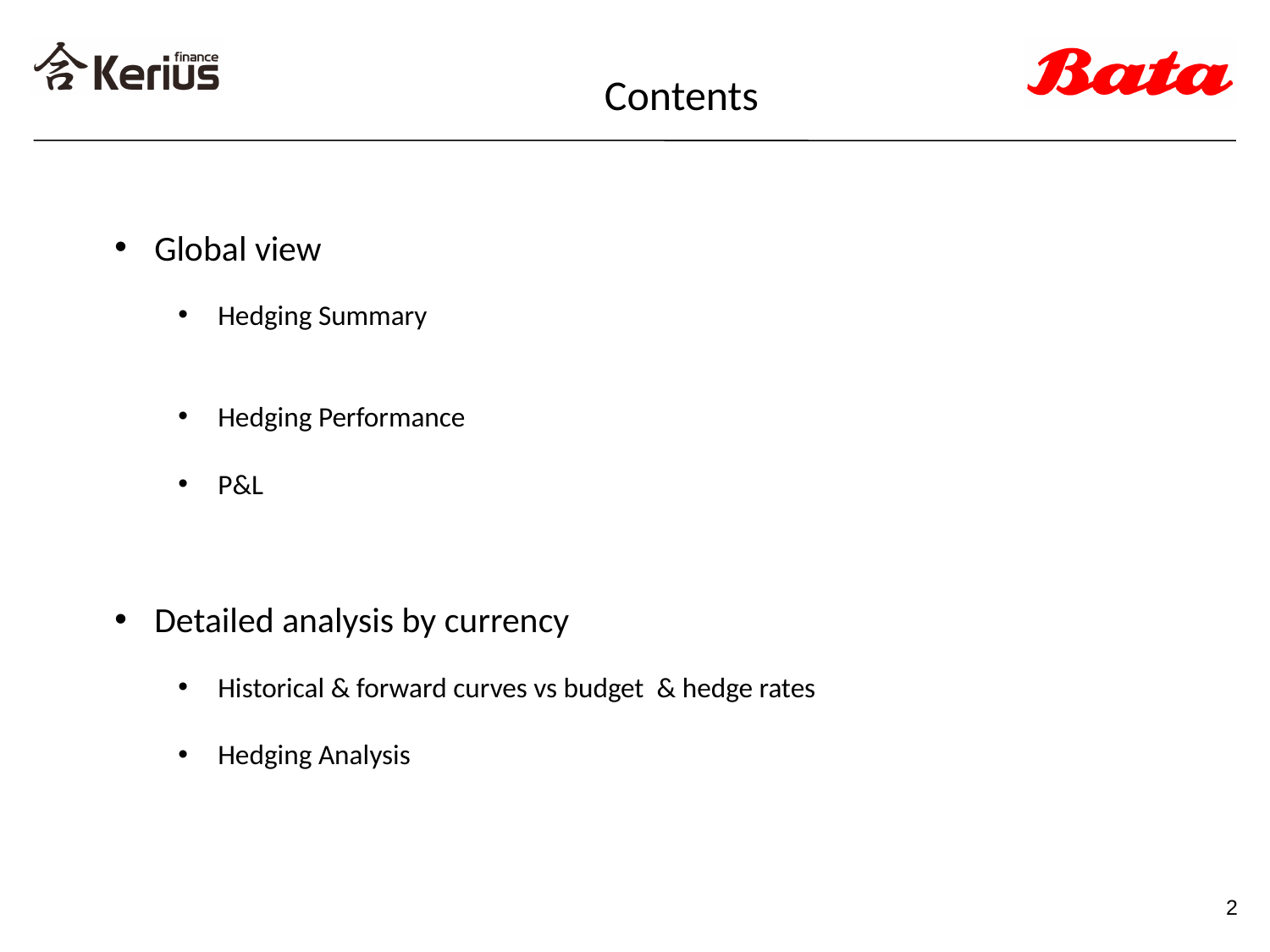

Contents
Global view

Hedging Summary
Hedging Performance

P&L

Detailed analysis by currency

Historical & forward curves vs budget  & hedge rates

Hedging Analysis